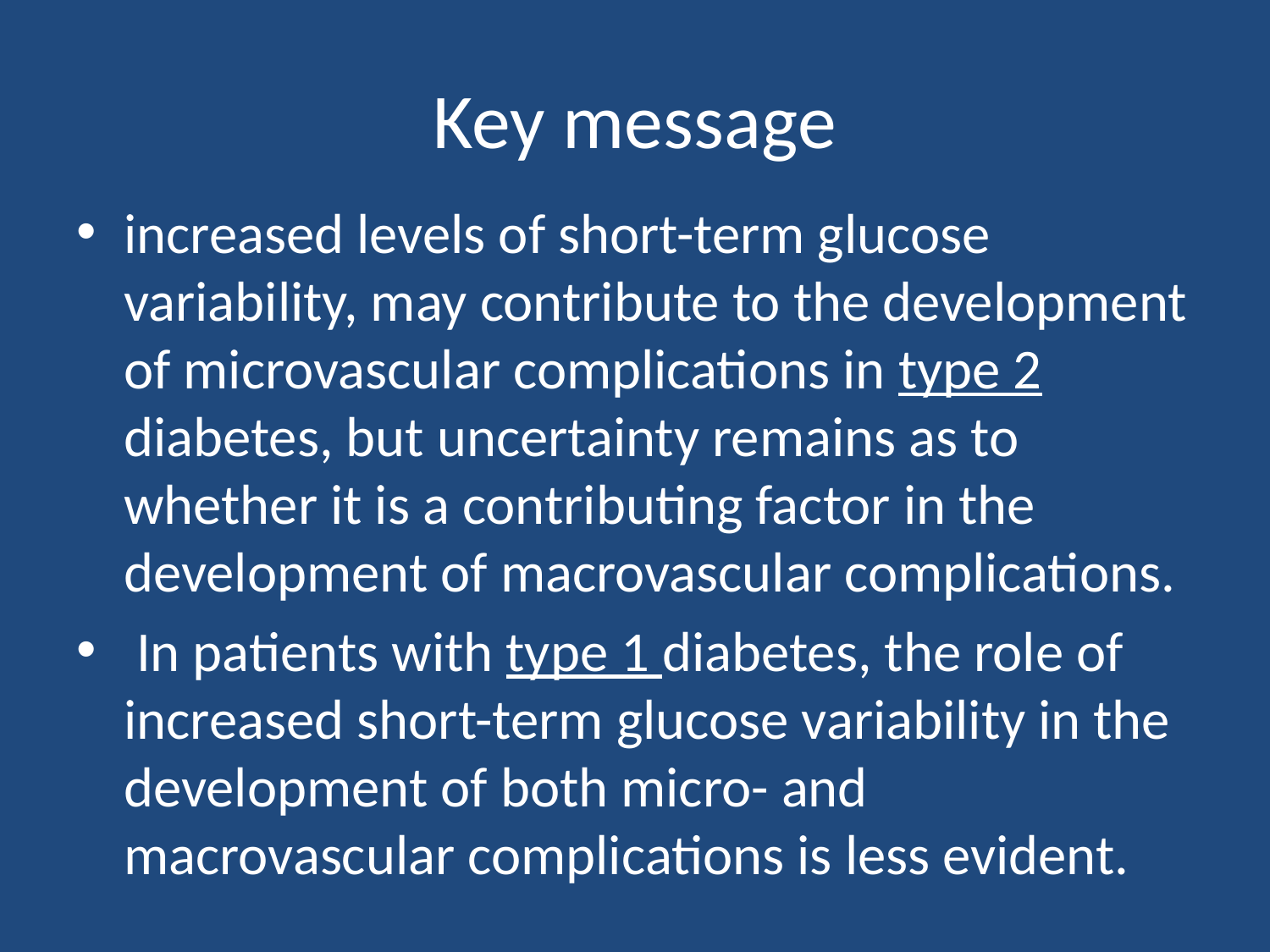

# Key message
increased levels of short-term glucose variability, may contribute to the development of microvascular complications in type 2 diabetes, but uncertainty remains as to whether it is a contributing factor in the development of macrovascular complications.
 In patients with type 1 diabetes, the role of increased short-term glucose variability in the development of both micro- and macrovascular complications is less evident.